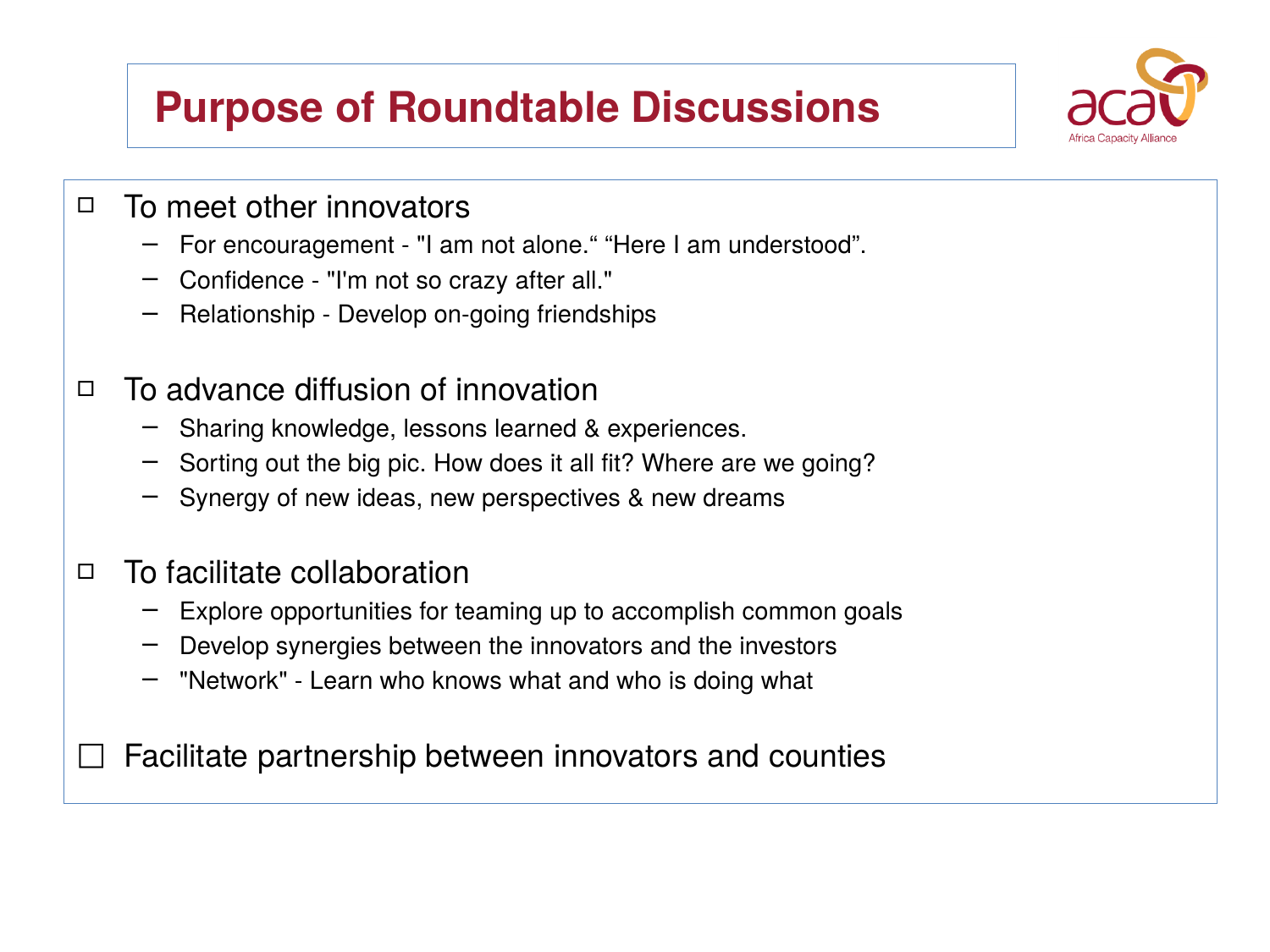

# Purpose of Roundtable Discussions
To meet other innovators
For encouragement - "I am not alone.“ “Here I am understood”.
Confidence - "I'm not so crazy after all."
Relationship - Develop on-going friendships

To advance diffusion of innovation
Sharing knowledge, lessons learned & experiences.
Sorting out the big pic. How does it all fit? Where are we going?
Synergy of new ideas, new perspectives & new dreams

To facilitate collaboration
Explore opportunities for teaming up to accomplish common goals
Develop synergies between the innovators and the investors
"Network" - Learn who knows what and who is doing what

Facilitate partnership between innovators and counties
Through Partnership, Provide Sustainable Capacity Solutions to Improve Lives in Africa
14